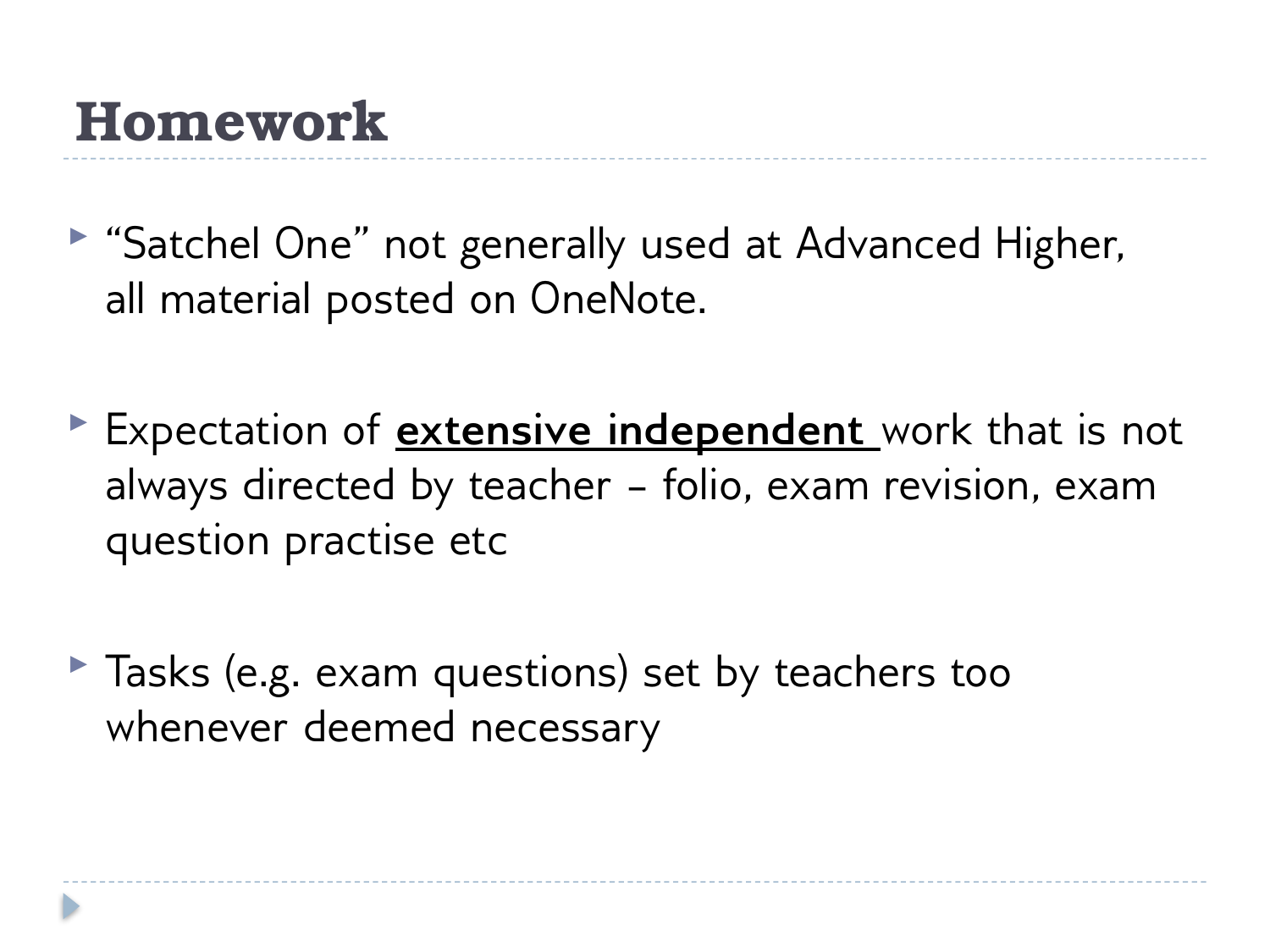

# Homework
“Satchel One” not generally used at Advanced Higher,  all material posted on OneNote.

Expectation of extensive independent work that is not always directed by teacher – folio, exam revision, exam question practise etc

Tasks (e.g. exam questions) set by teachers too whenever deemed necessary